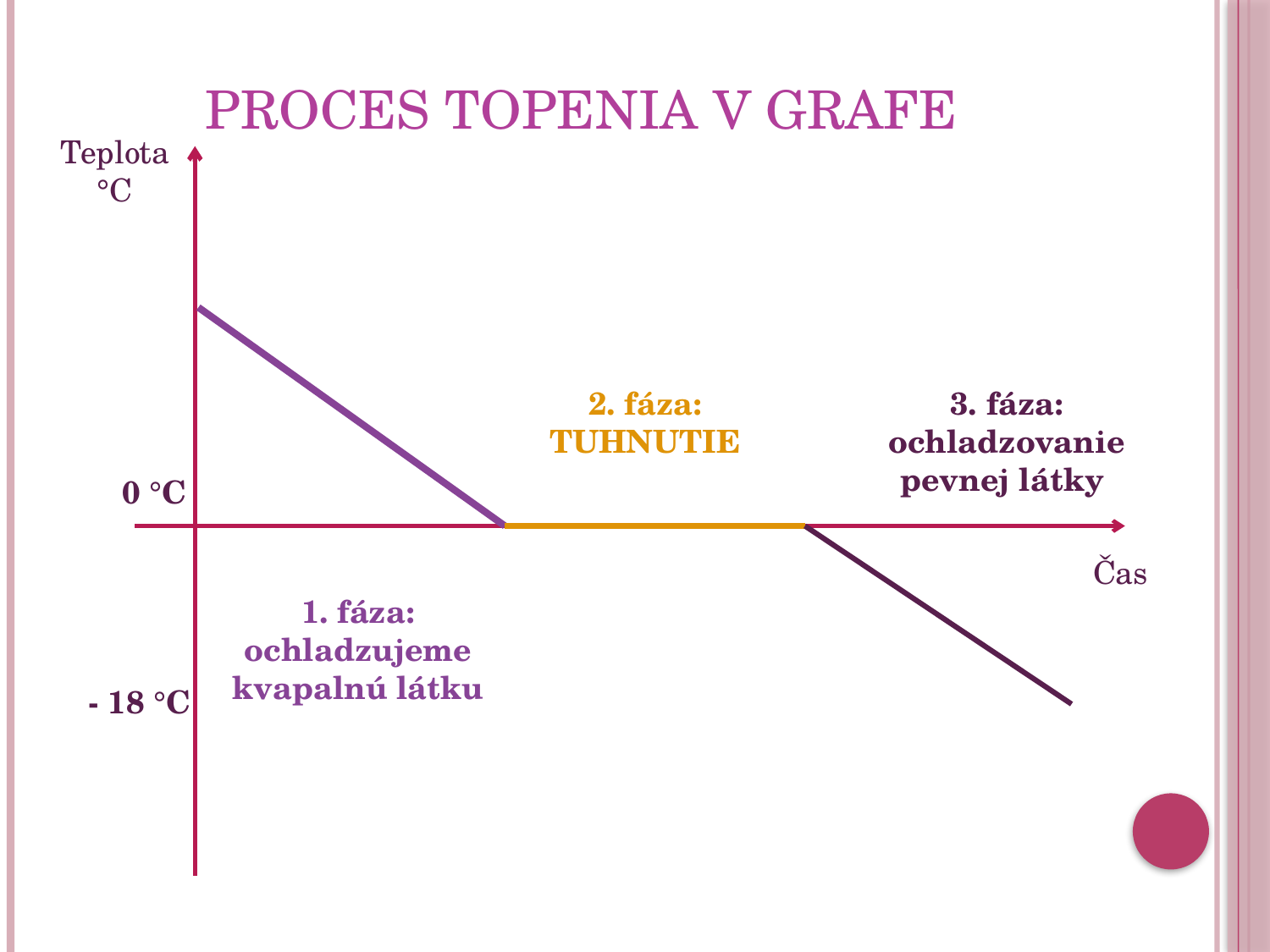

# Proces topenia v grafe
Teplota °C

2. fáza: TUHNUTIE
3. fáza: ochladzovanie pevnej látky
0 °C
Čas
1. fáza: ochladzujeme kvapalnú látku
- 18 °C